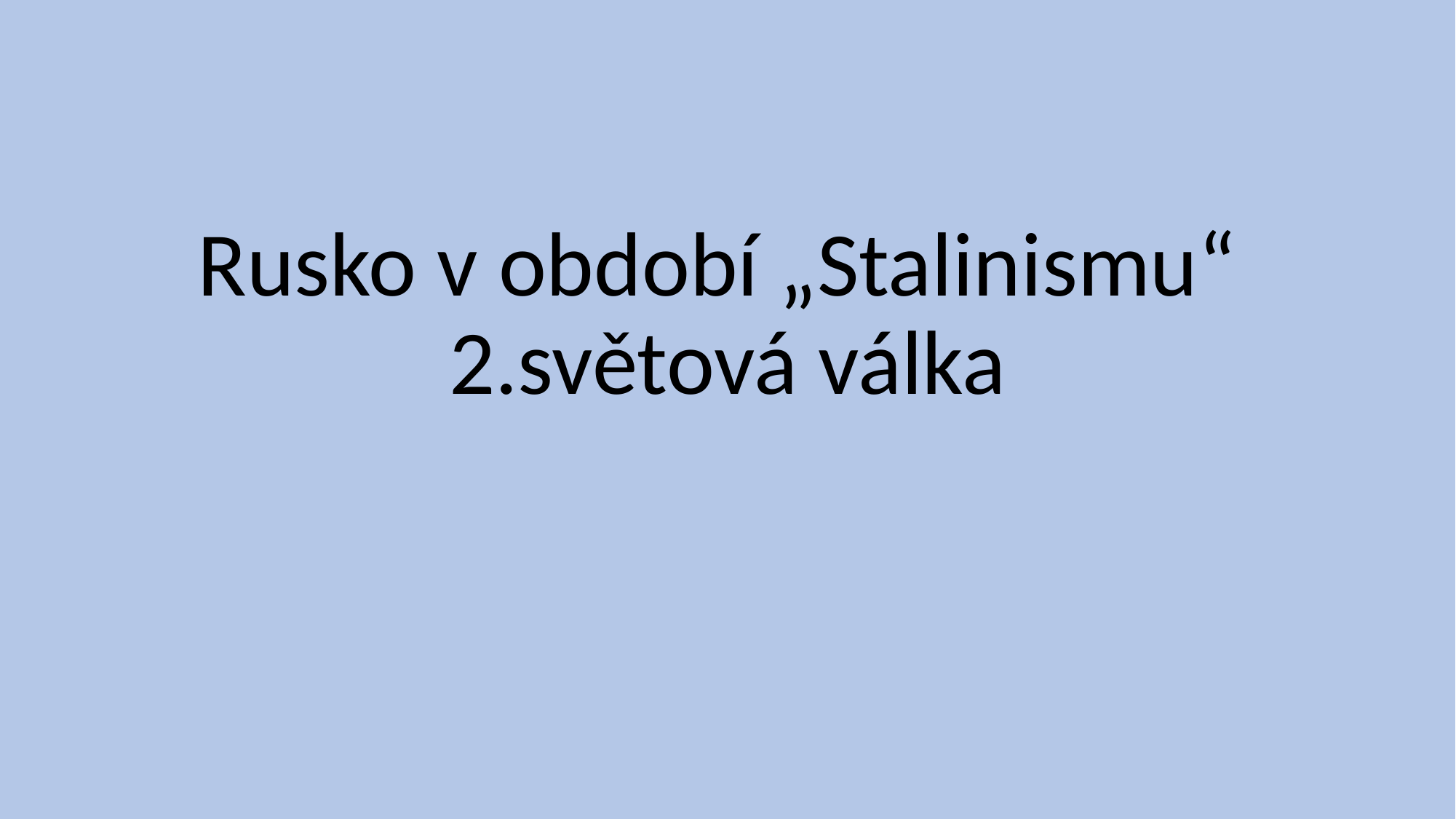

# Rusko v období „Stalinismu“  2.světová válka